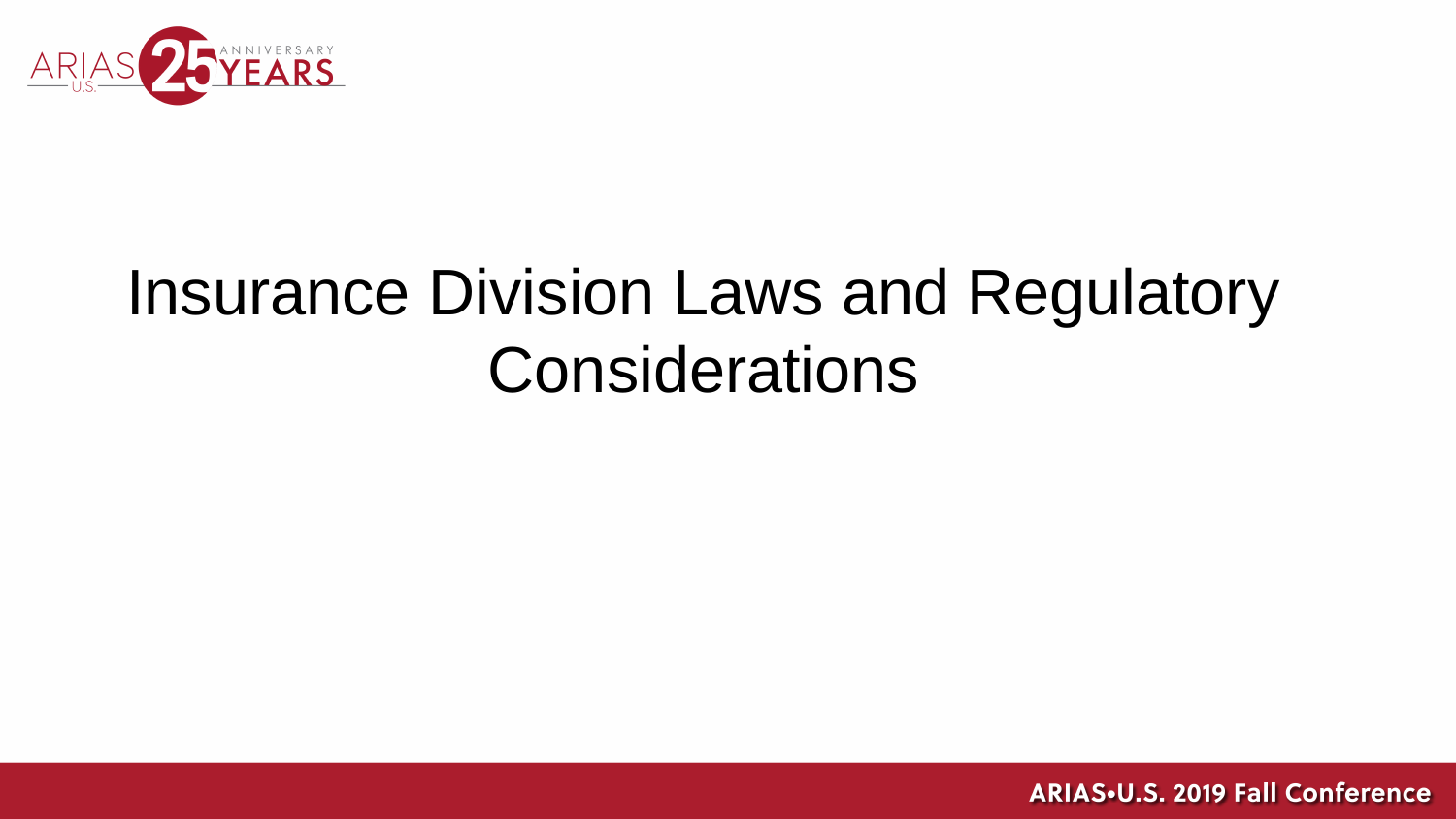

# Insurance Division Laws and Regulatory Considerations